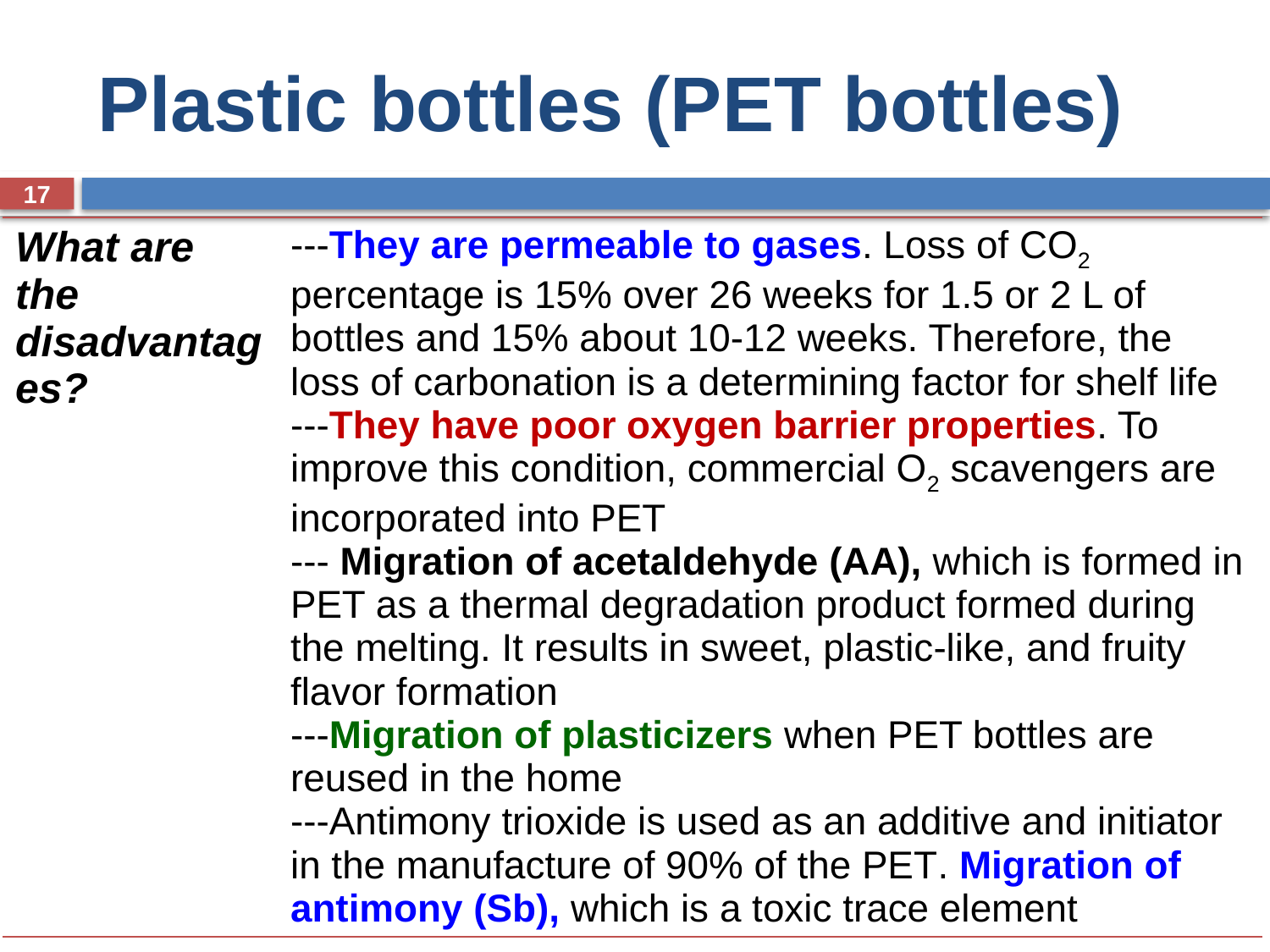

# Plastic bottles (PET bottles)
17
| What are the disadvantages? | ---They are permeable to gases. Loss of CO2 percentage is 15% over 26 weeks for 1.5 or 2 L of bottles and 15% about 10-12 weeks. Therefore, the loss of carbonation is a determining factor for shelf life ---They have poor oxygen barrier properties. To improve this condition, commercial O2 scavengers are incorporated into PET --- Migration of acetaldehyde (AA), which is formed in PET as a thermal degradation product formed during the melting. It results in sweet, plastic-like, and fruity flavor formation ---Migration of plasticizers when PET bottles are reused in the home ---Antimony trioxide is used as an additive and initiator in the manufacture of 90% of the PET. Migration of antimony (Sb), which is a toxic trace element |
| --- | --- |